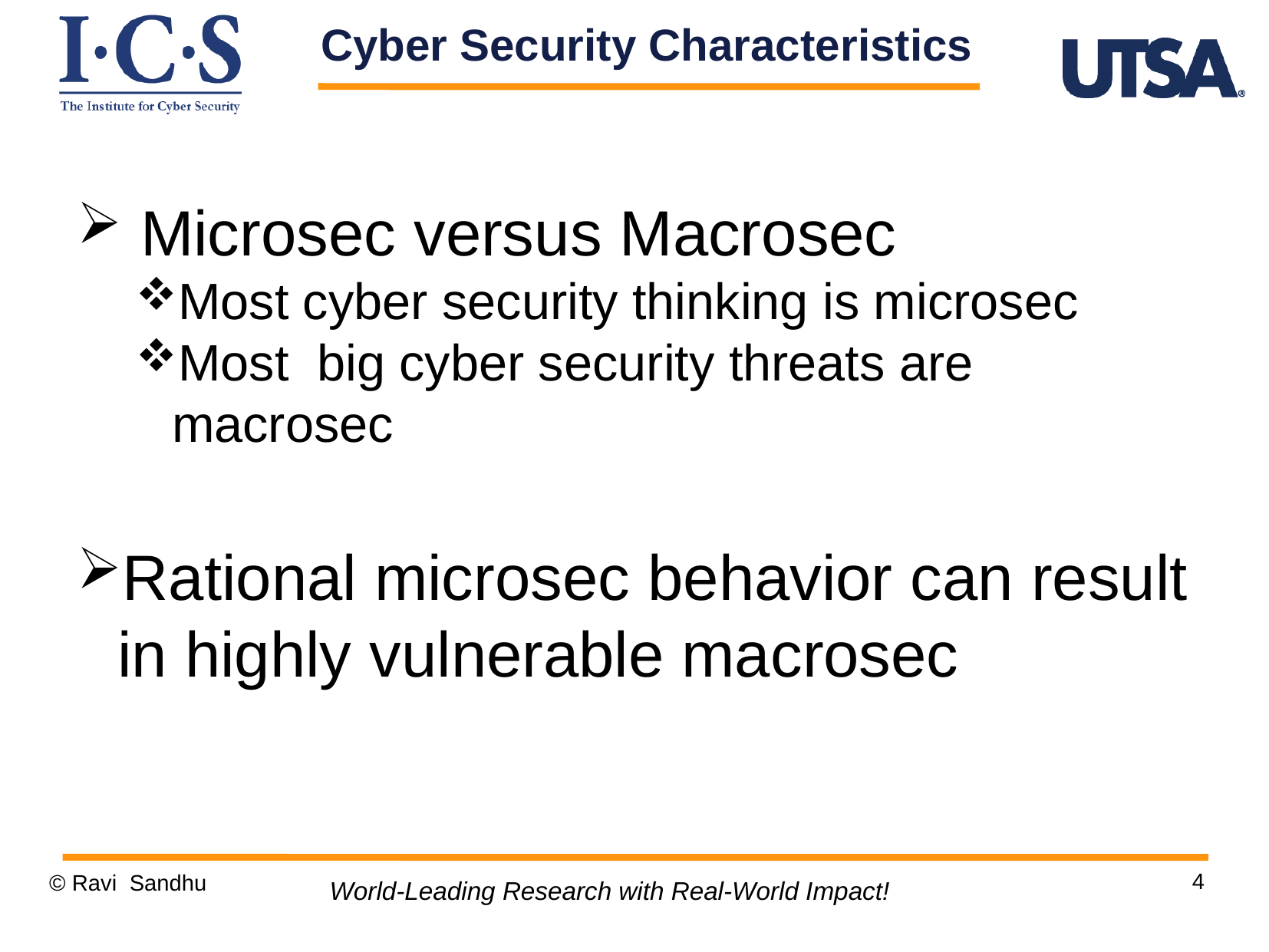

Microsec versus Macrosec
Most cyber security thinking is microsec
Most  big cyber security threats are macrosec

Rational microsec behavior can result in highly vulnerable macrosec

Cyber Security Characteristics
4
© Ravi  Sandhu
World-Leading Research with Real-World Impact!